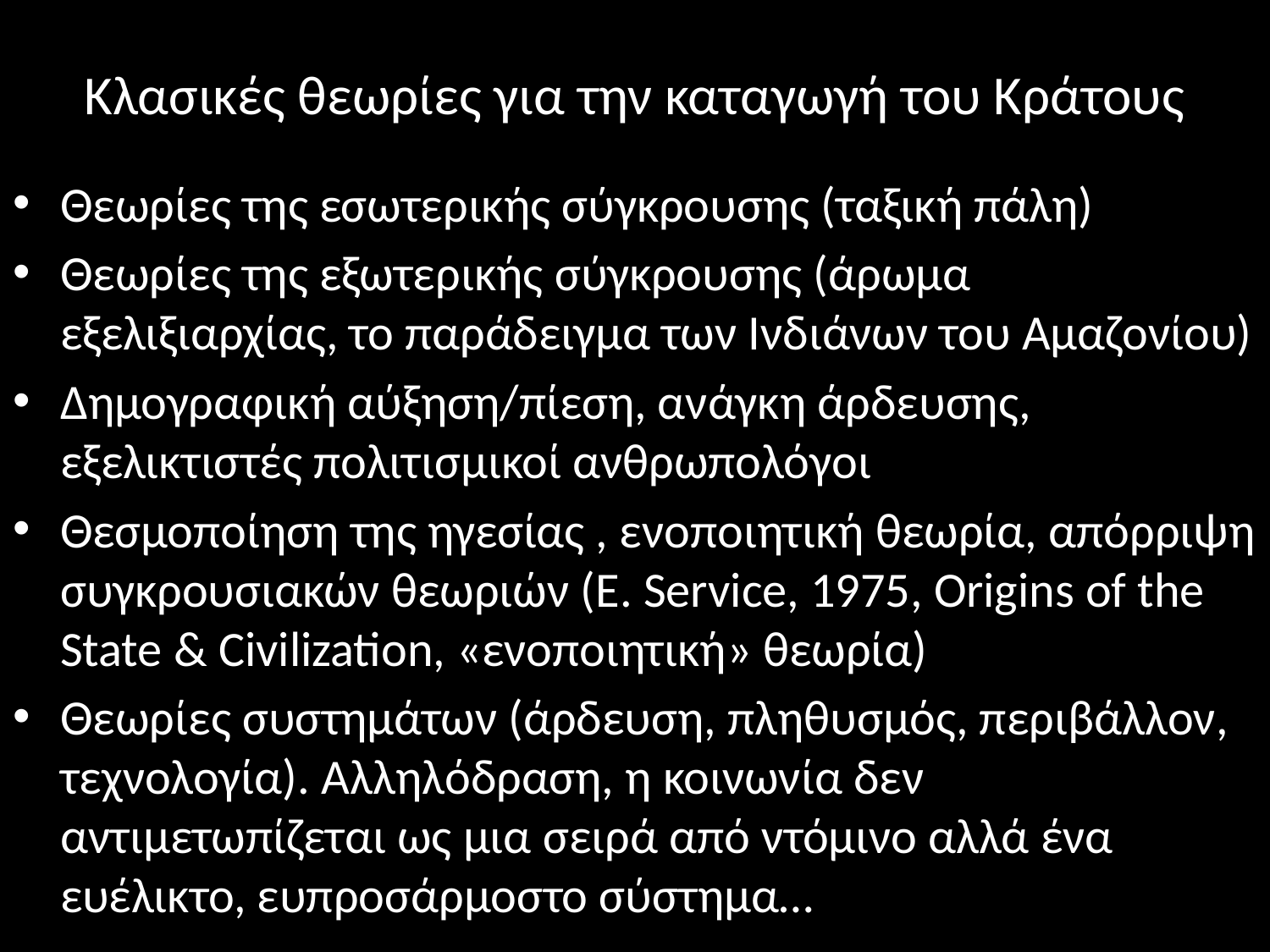

# Κλασικές θεωρίες για την καταγωγή του Κράτους
Θεωρίες της εσωτερικής σύγκρουσης (ταξική πάλη)
Θεωρίες της εξωτερικής σύγκρουσης (άρωμα εξελιξιαρχίας, το παράδειγμα των Ινδιάνων του Αμαζονίου)
Δημογραφική αύξηση/πίεση, ανάγκη άρδευσης, εξελικτιστές πολιτισμικοί ανθρωπολόγοι
Θεσμοποίηση της ηγεσίας , ενοποιητική θεωρία, απόρριψη συγκρουσιακών θεωριών (E. Service, 1975, Origins of the State & Civilization, «ενοποιητική» θεωρία)
Θεωρίες συστημάτων (άρδευση, πληθυσμός, περιβάλλον, τεχνολογία). Αλληλόδραση, η κοινωνία δεν αντιμετωπίζεται ως μια σειρά από ντόμινο αλλά ένα ευέλικτο, ευπροσάρμοστο σύστημα…